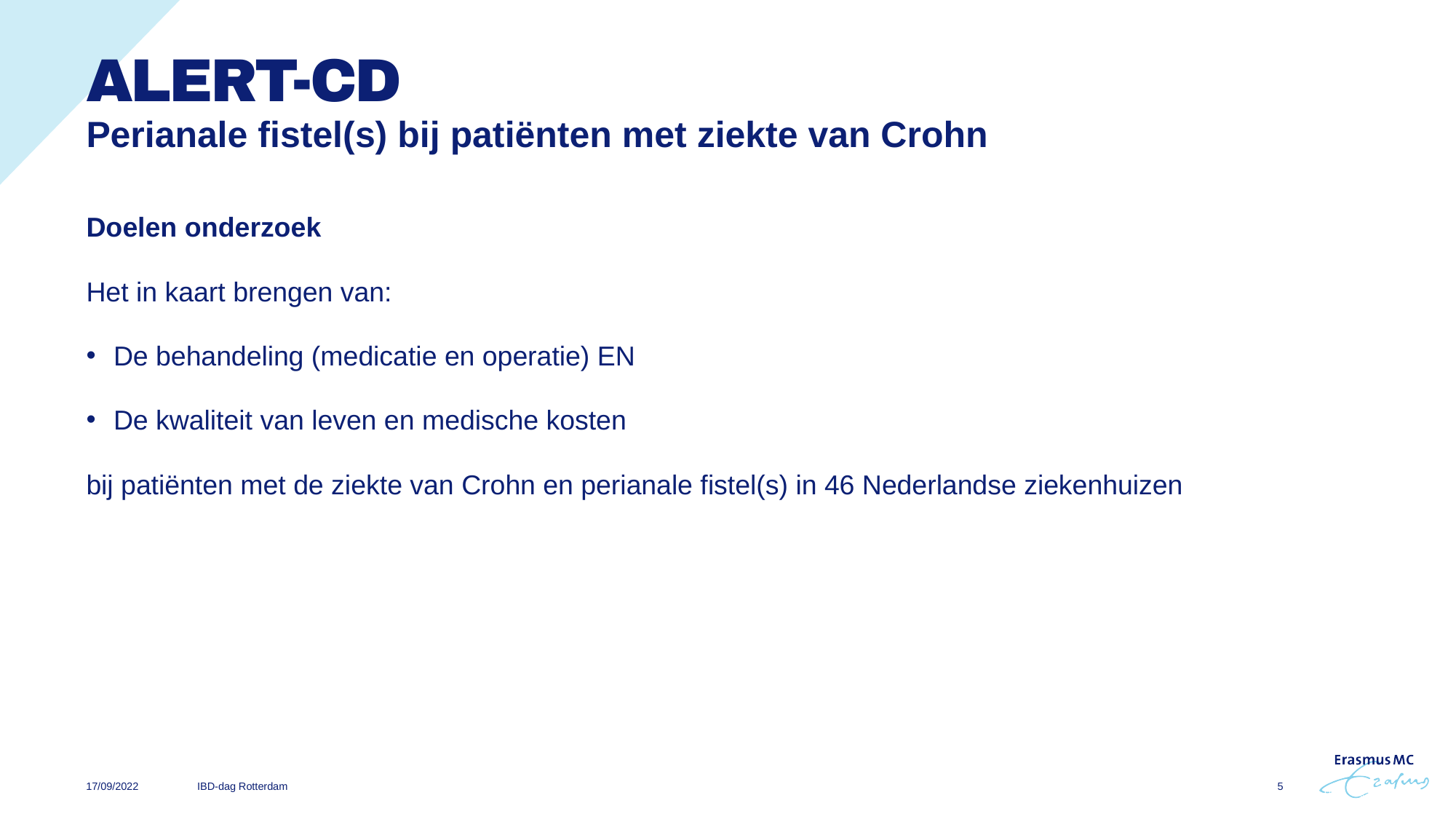

# ALERT-CD
Perianale fistel(s) bij patiënten met ziekte van Crohn

Doelen onderzoek
Het in kaart brengen van:
De behandeling (medicatie en operatie) EN
De kwaliteit van leven en medische kosten
bij patiënten met de ziekte van Crohn en perianale fistel(s) in 46 Nederlandse ziekenhuizen

IBD-dag Rotterdam
17/09/2022
5